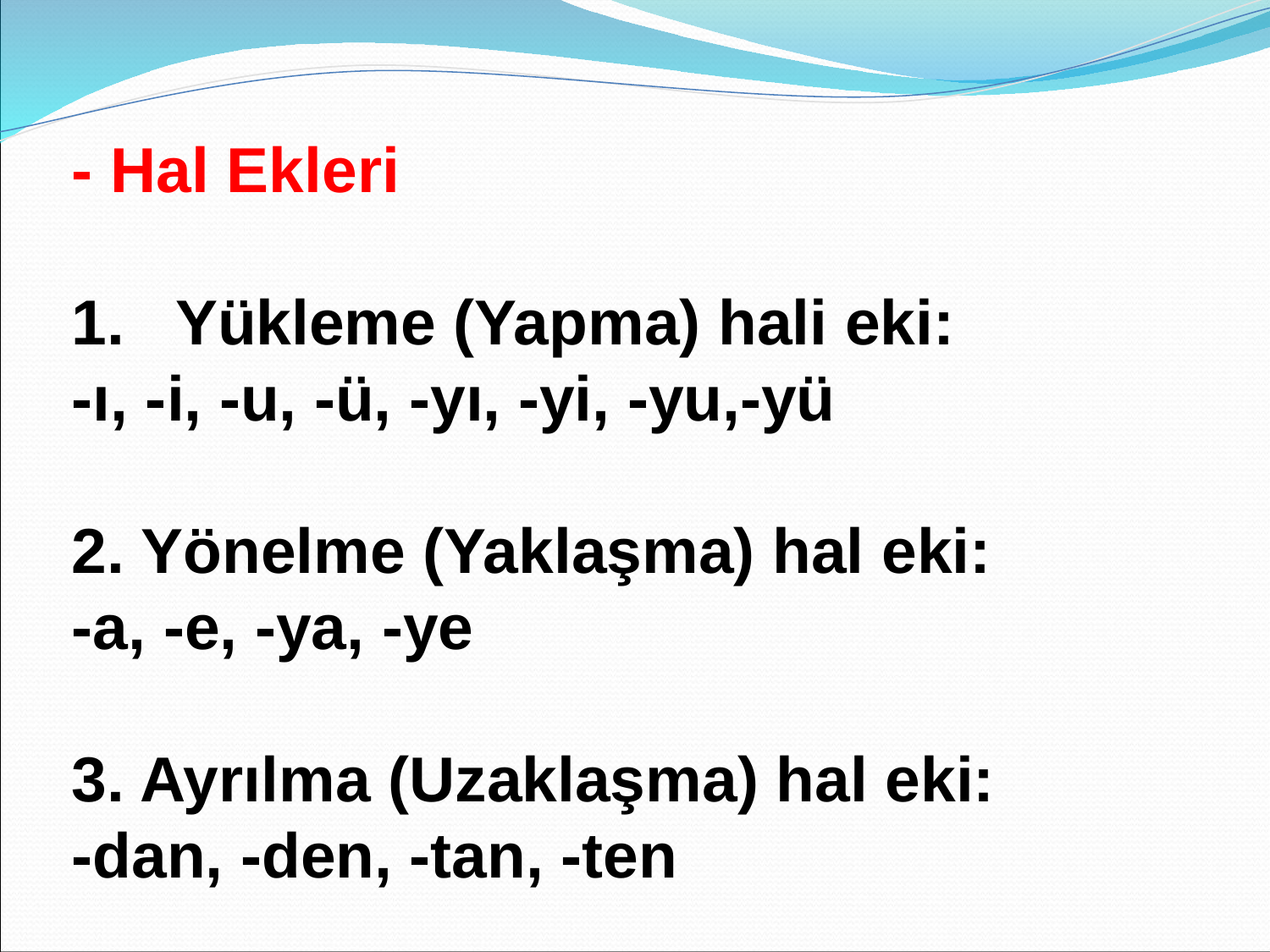

- Hal Ekleri

Yükleme (Yapma) hali eki:
-ı, -i, -u, -ü, -yı, -yi, -yu,-yü

2. Yönelme (Yaklaşma) hal eki:
-a, -e, -ya, -ye

3. Ayrılma (Uzaklaşma) hal eki:
-dan, -den, -tan, -ten